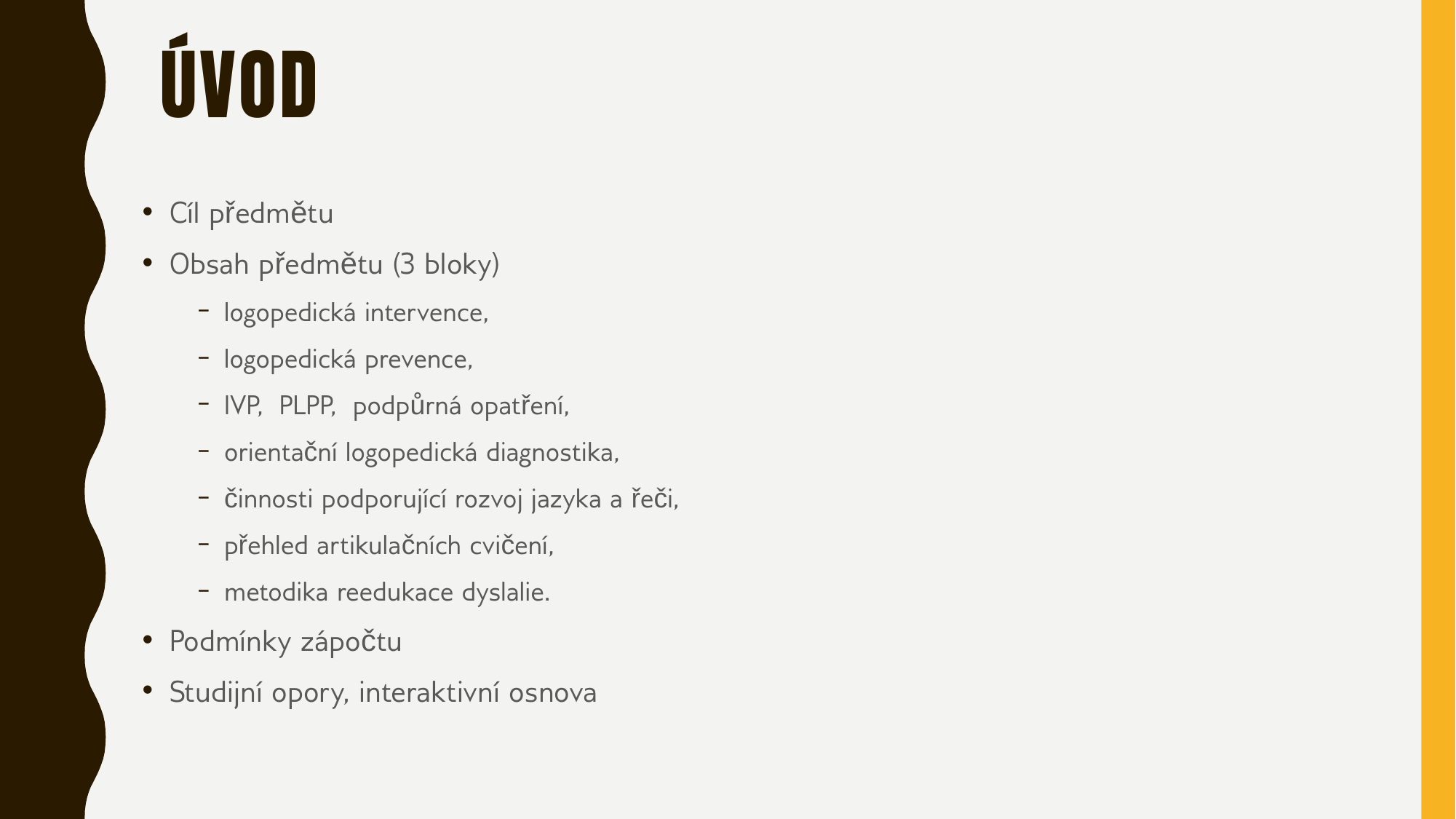

# úvod
Cíl předmětu
Obsah předmětu (3 bloky)
logopedická intervence,
logopedická prevence,
IVP,  PLPP,  podpůrná opatření,
orientační logopedická diagnostika,
činnosti podporující rozvoj jazyka a řeči,
přehled artikulačních cvičení,
metodika reedukace dyslalie.
Podmínky zápočtu
Studijní opory, interaktivní osnova